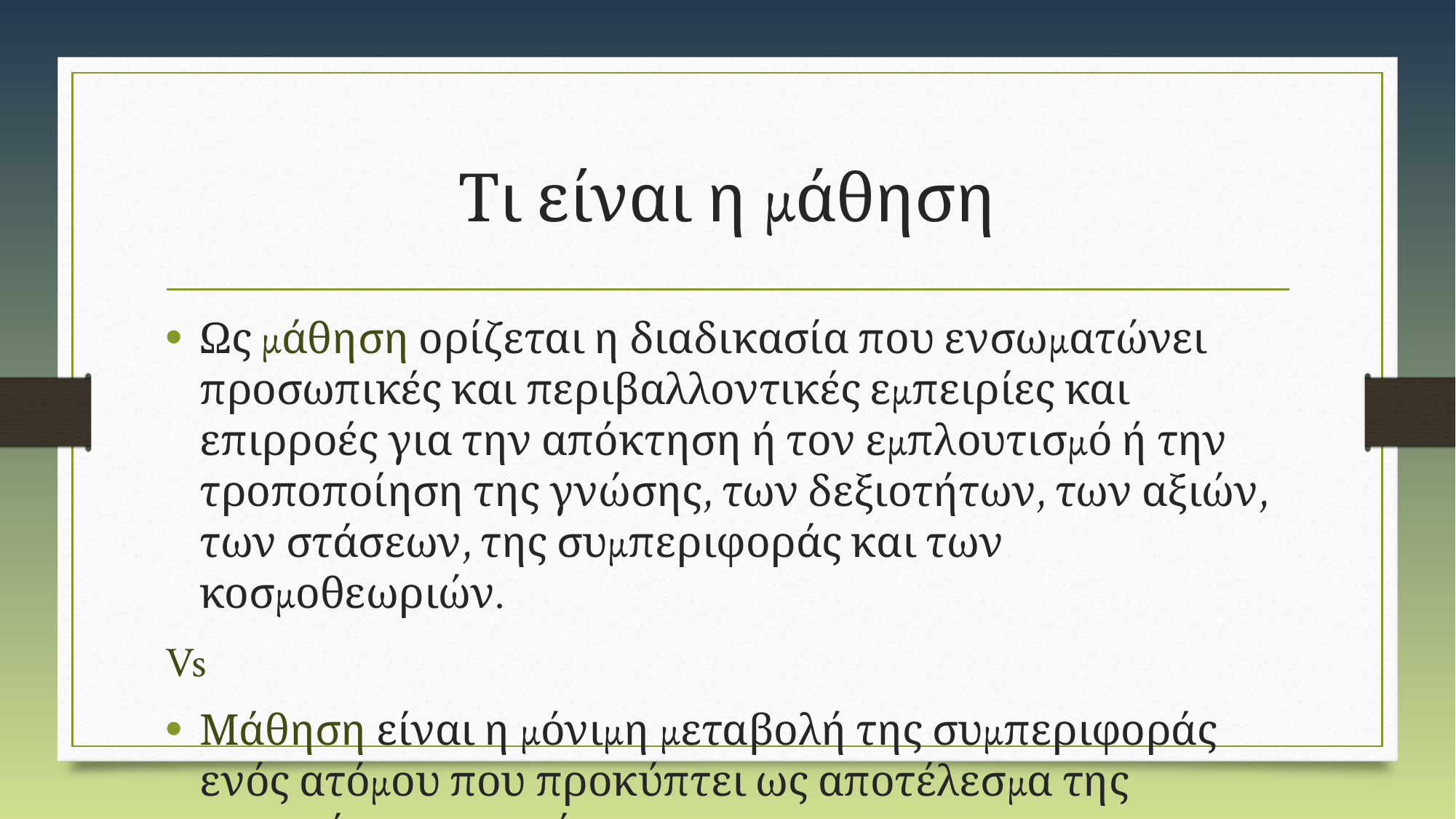

# Τι είναι η μάθηση
Ως μάθηση ορίζεται η διαδικασία που ενσωματώνει προσωπικές και περιβαλλοντικές εμπειρίες και επιρροές για την απόκτηση ή τον εμπλουτισμό ή την τροποποίηση της γνώσης, των δεξιοτήτων, των αξιών, των στάσεων, της συμπεριφοράς και των κοσμοθεωριών.
Vs
Μάθηση είναι η μόνιμη μεταβολή της συμπεριφοράς ενός ατόμου που προκύπτει ως αποτέλεσμα της εμπειρίας και της άσκησης.